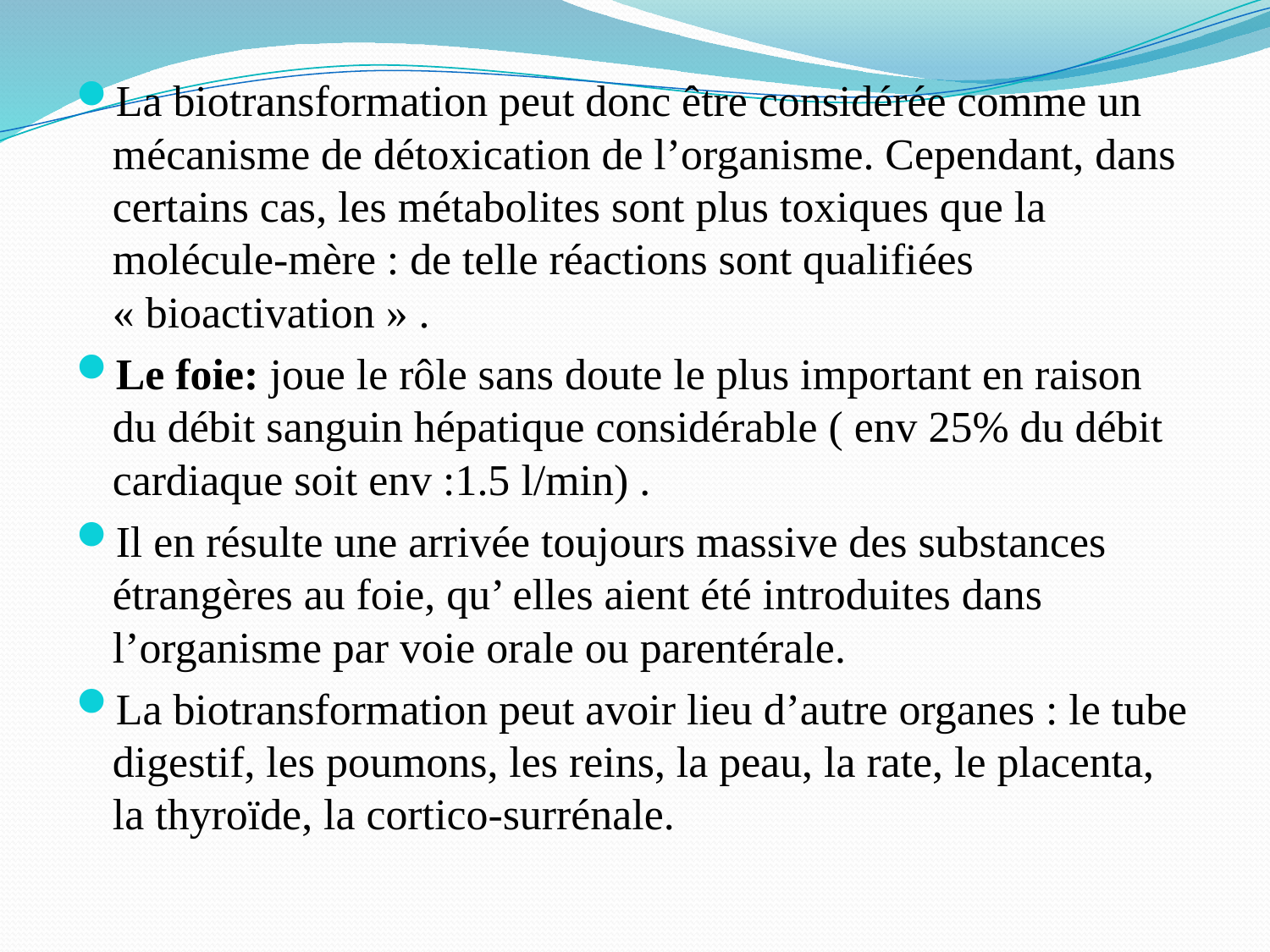

La biotransformation peut donc être considérée comme un mécanisme de détoxication de l’organisme. Cependant, dans certains cas, les métabolites sont plus toxiques que la molécule-mère : de telle réactions sont qualifiées « bioactivation » .
Le foie: joue le rôle sans doute le plus important en raison du débit sanguin hépatique considérable ( env 25% du débit cardiaque soit env :1.5 l/min) .
Il en résulte une arrivée toujours massive des substances étrangères au foie, qu’ elles aient été introduites dans l’organisme par voie orale ou parentérale.
La biotransformation peut avoir lieu d’autre organes : le tube digestif, les poumons, les reins, la peau, la rate, le placenta, la thyroïde, la cortico-surrénale.